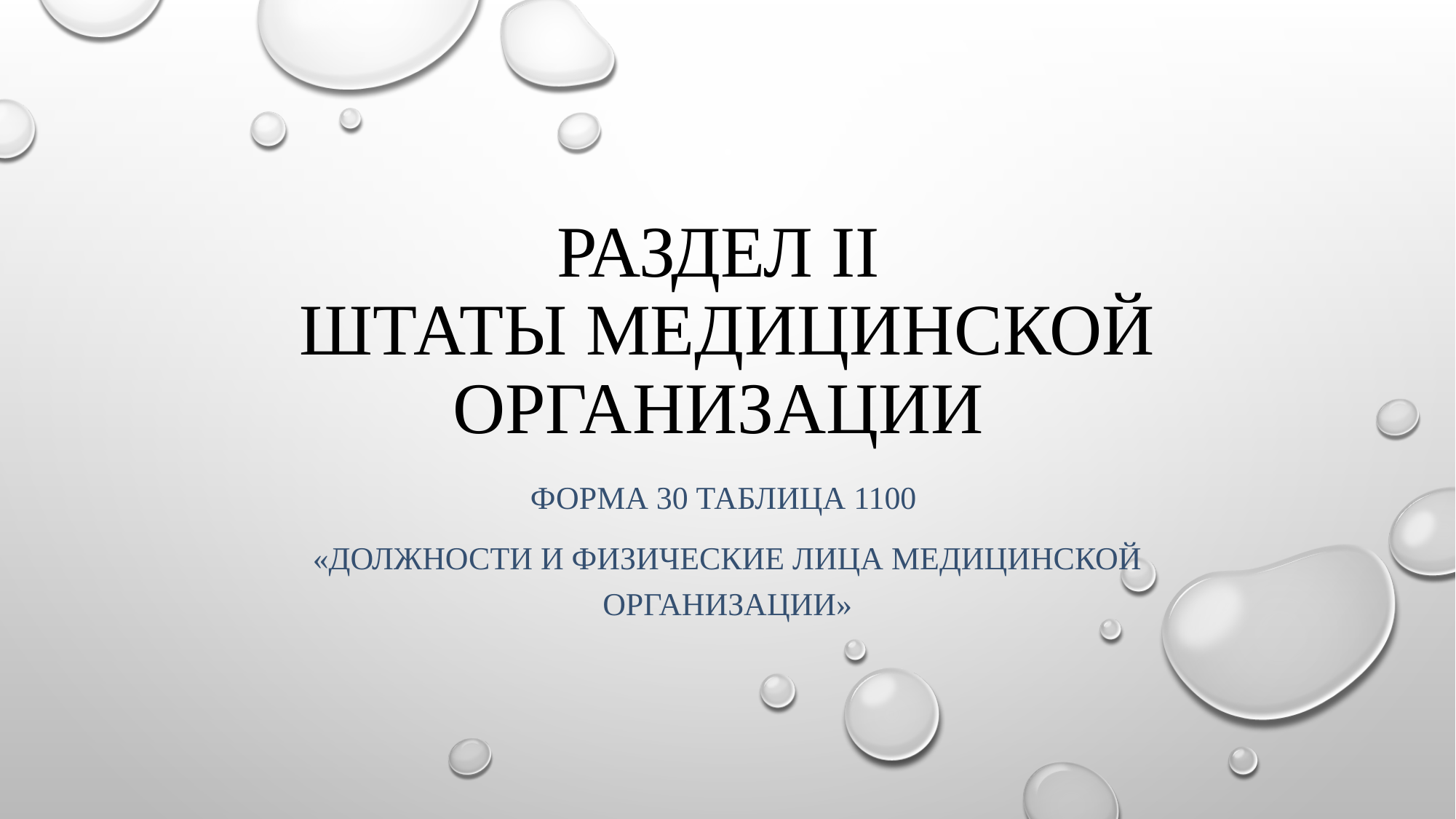

# Раздел II Штаты медицинской организации
Форма 30 таблица 1100
«Должности и физические лица медицинской организации»